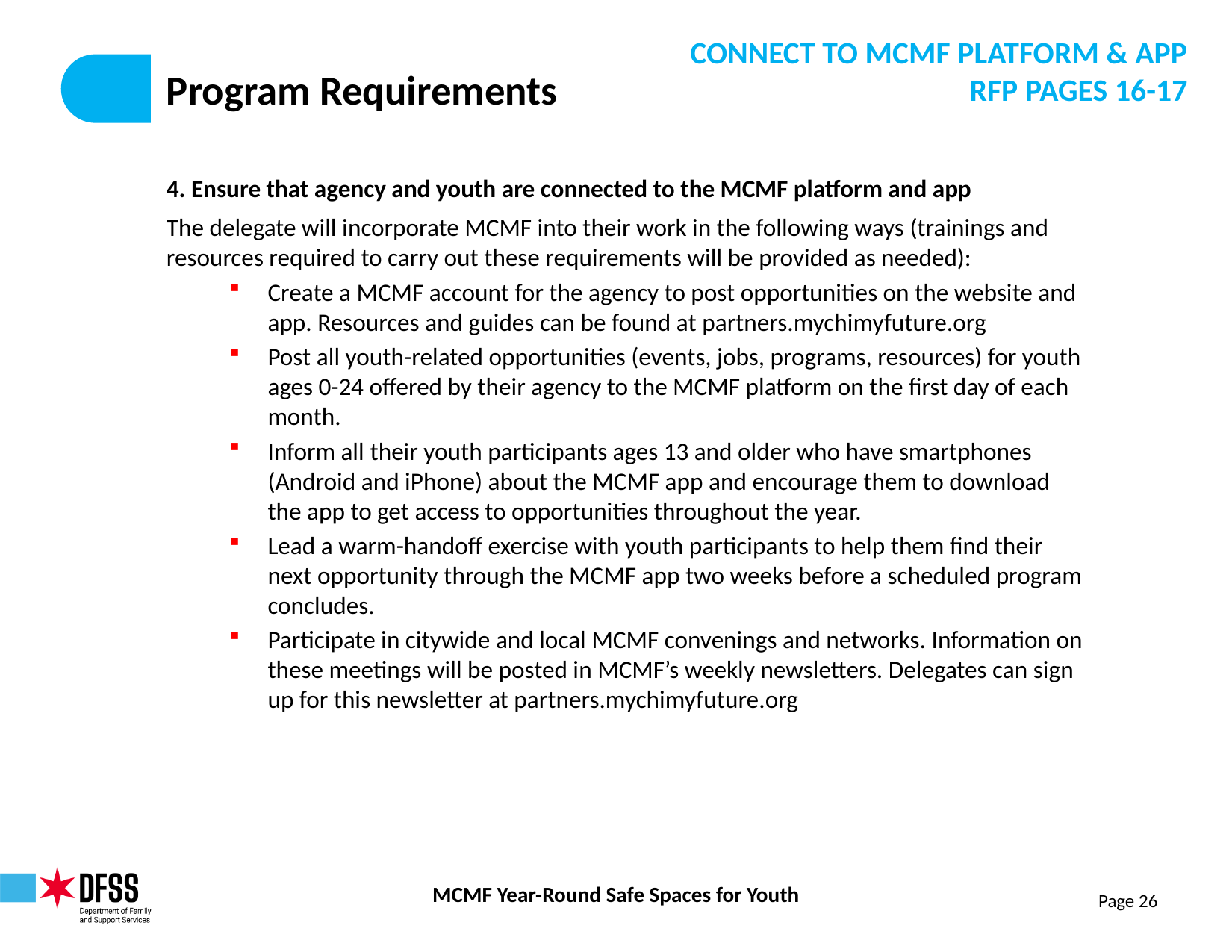

CONNECT TO MCMF PLATFORM & APP
RFP PAGES 16-17
# Program Requirements

4. Ensure that agency and youth are connected to the MCMF platform and app
The delegate will incorporate MCMF into their work in the following ways (trainings and resources required to carry out these requirements will be provided as needed):
Create a MCMF account for the agency to post opportunities on the website and app. Resources and guides can be found at partners.mychimyfuture.org
Post all youth-related opportunities (events, jobs, programs, resources) for youth ages 0-24 offered by their agency to the MCMF platform on the first day of each month.
Inform all their youth participants ages 13 and older who have smartphones (Android and iPhone) about the MCMF app and encourage them to download the app to get access to opportunities throughout the year.
Lead a warm-handoff exercise with youth participants to help them find their next opportunity through the MCMF app two weeks before a scheduled program concludes.
Participate in citywide and local MCMF convenings and networks. Information on these meetings will be posted in MCMF’s weekly newsletters. Delegates can sign up for this newsletter at partners.mychimyfuture.org

Page 26